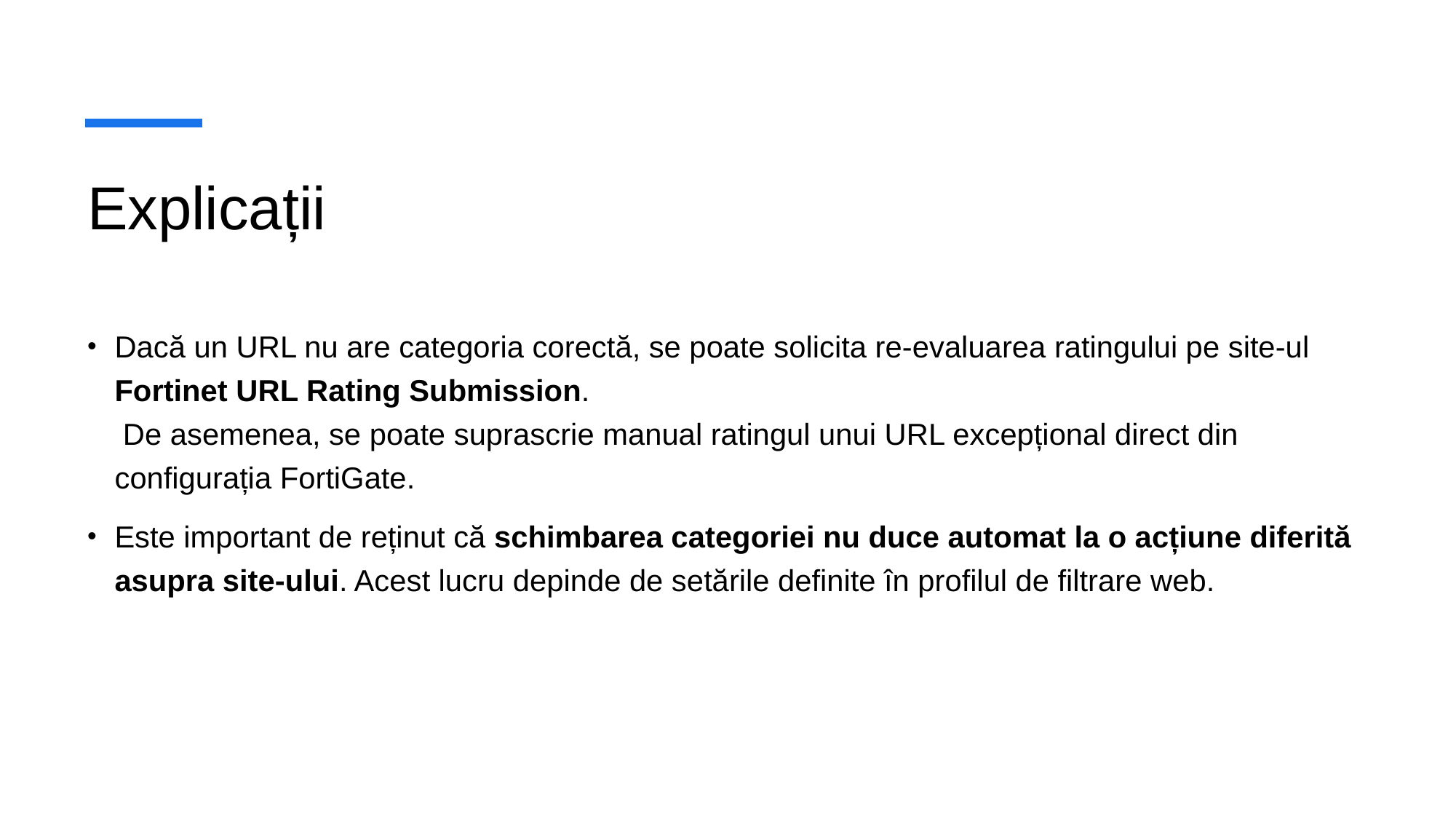

# Explicații
Dacă un URL nu are categoria corectă, se poate solicita re-evaluarea ratingului pe site-ul Fortinet URL Rating Submission.
 De asemenea, se poate suprascrie manual ratingul unui URL excepțional direct din configurația FortiGate.
Este important de reținut că schimbarea categoriei nu duce automat la o acțiune diferită asupra site-ului. Acest lucru depinde de setările definite în profilul de filtrare web.